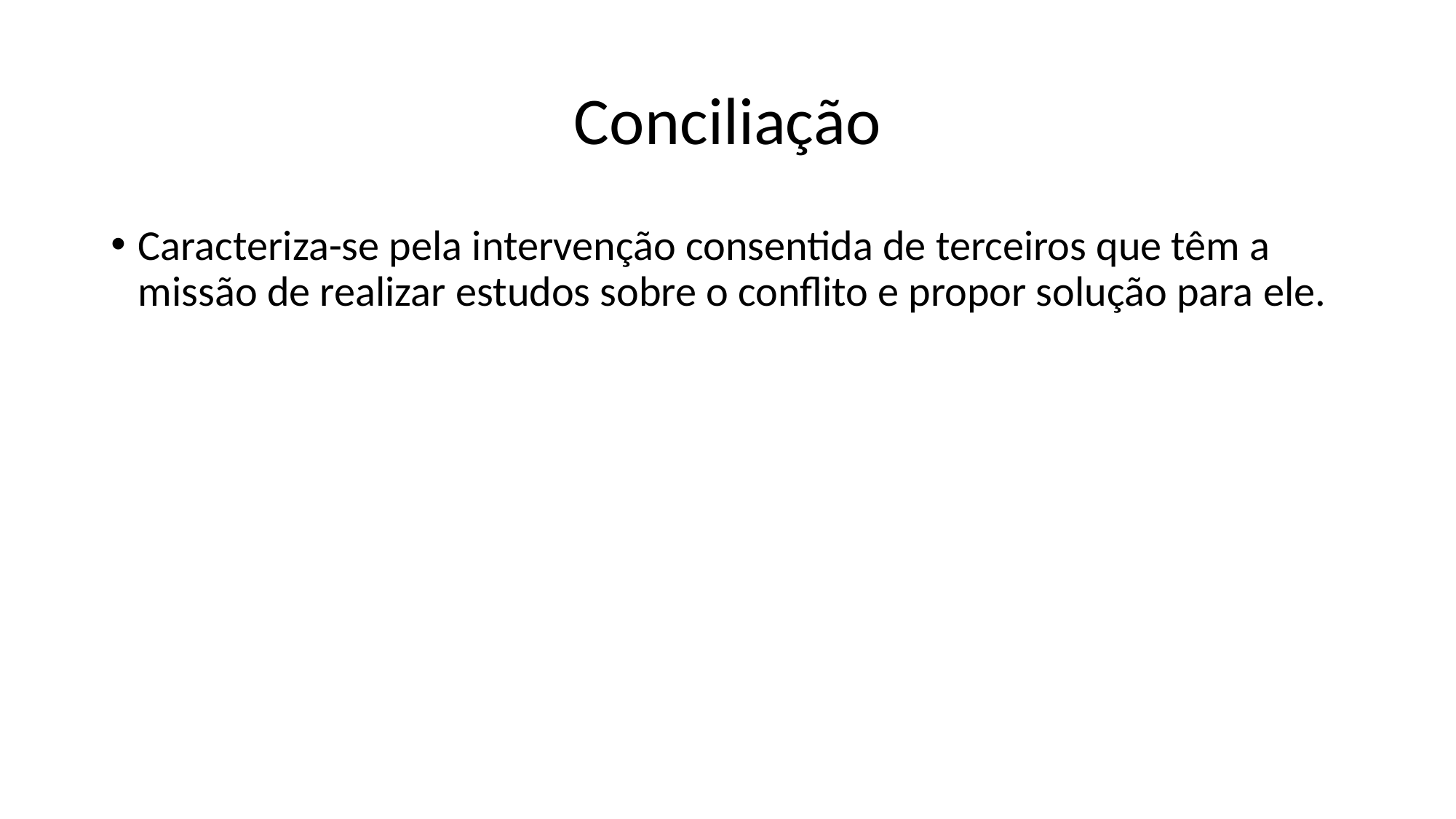

# Conciliação
Caracteriza-se pela intervenção consentida de terceiros que têm a missão de realizar estudos sobre o conflito e propor solução para ele.